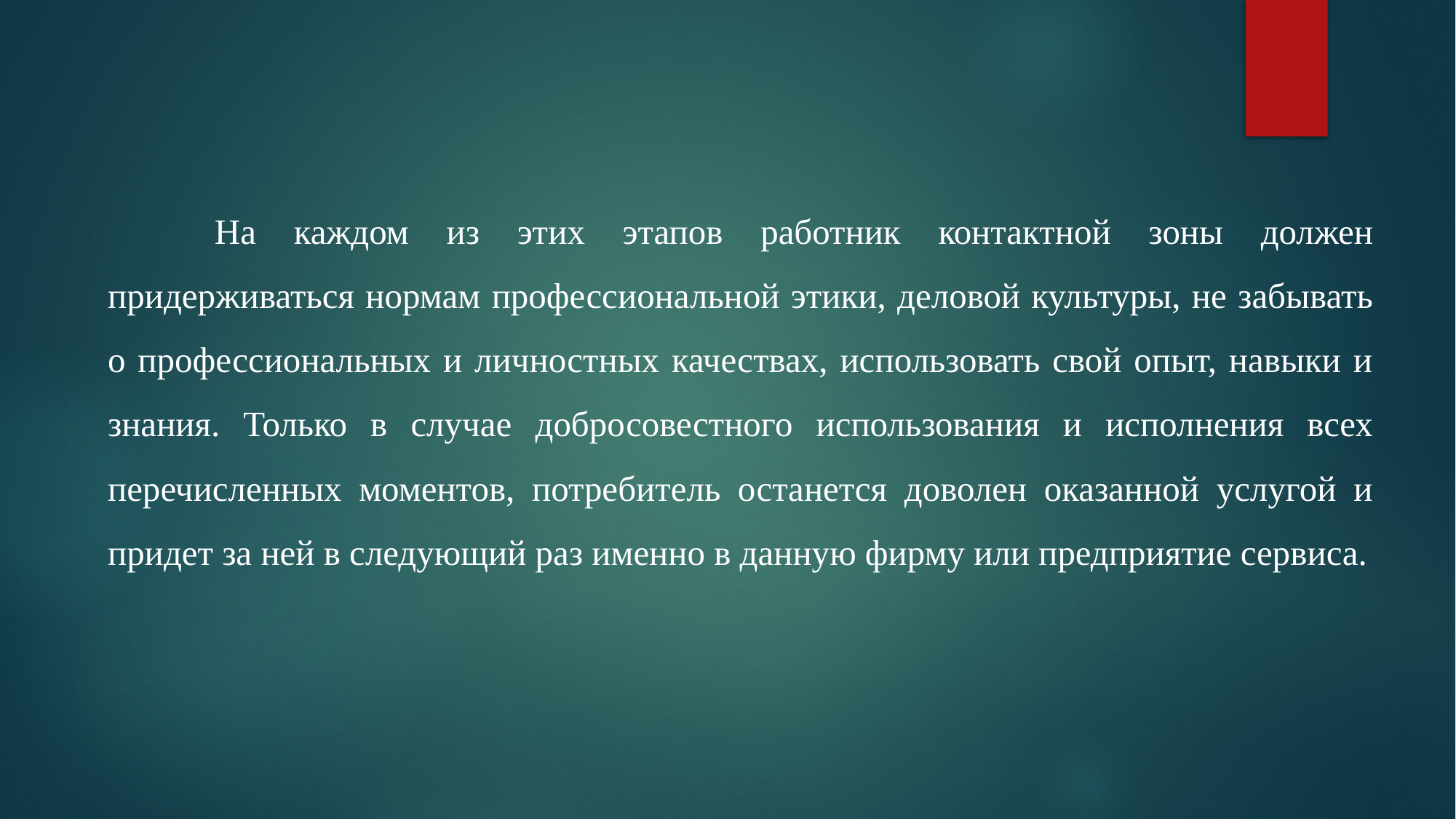

На каждом из этих этапов работник контактной зоны должен придерживаться нормам профессиональной этики, деловой культуры, не забывать о профессиональных и личностных качествах, использовать свой опыт, навыки и знания. Только в случае добросовестного использования и исполнения всех перечисленных моментов, потребитель останется доволен оказанной услугой и придет за ней в следующий раз именно в данную фирму или предприятие сервиса.